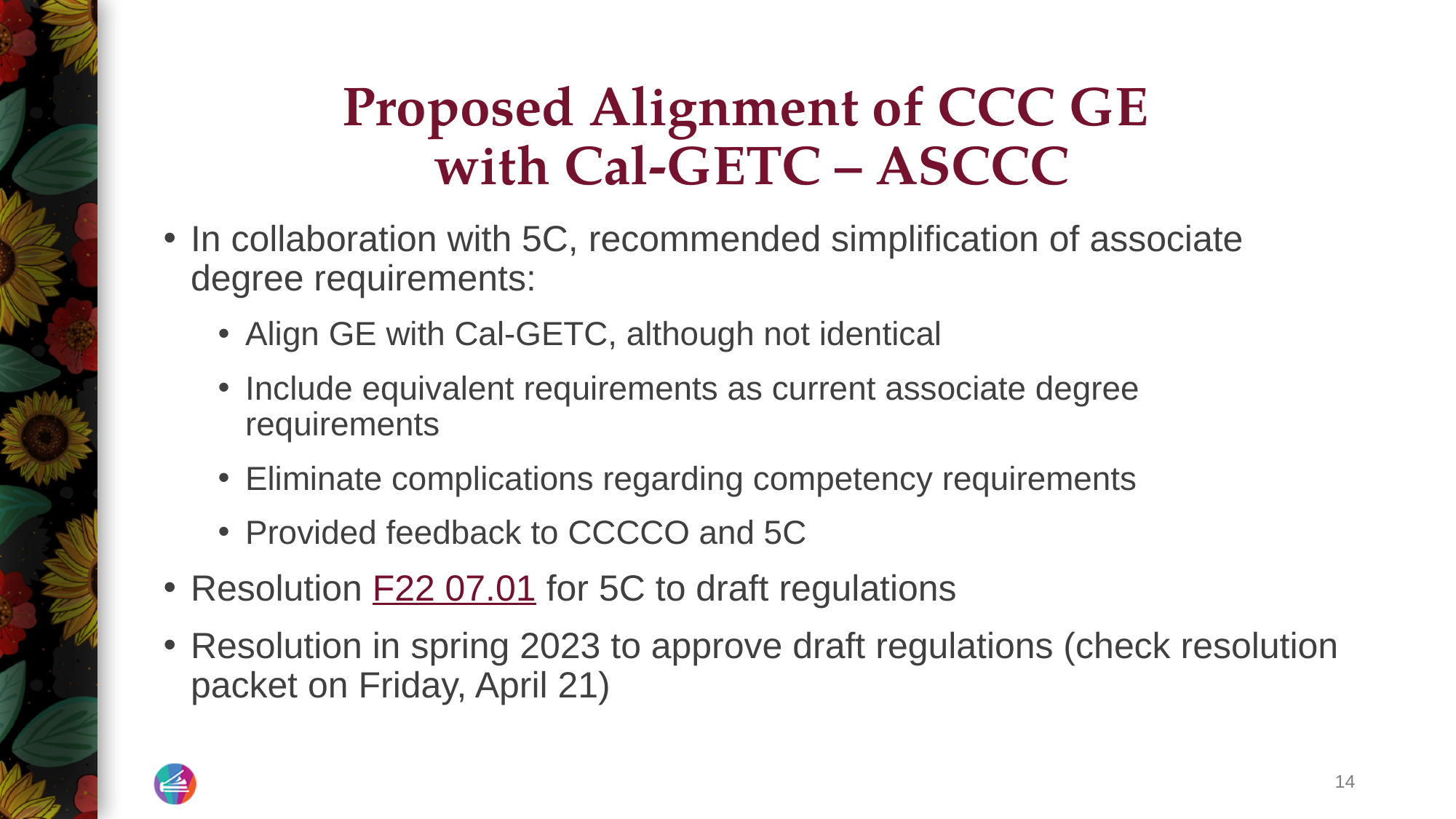

# Proposed Alignment of CCC GE with Cal-GETC – ASCCC
In collaboration with 5C, recommended simplification of associate degree requirements:
Align GE with Cal-GETC, although not identical
Include equivalent requirements as current associate degree requirements
Eliminate complications regarding competency requirements
Provided feedback to CCCCO and 5C
Resolution F22 07.01 for 5C to draft regulations
Resolution in spring 2023 to approve draft regulations (check resolution packet on Friday, April 21)
14